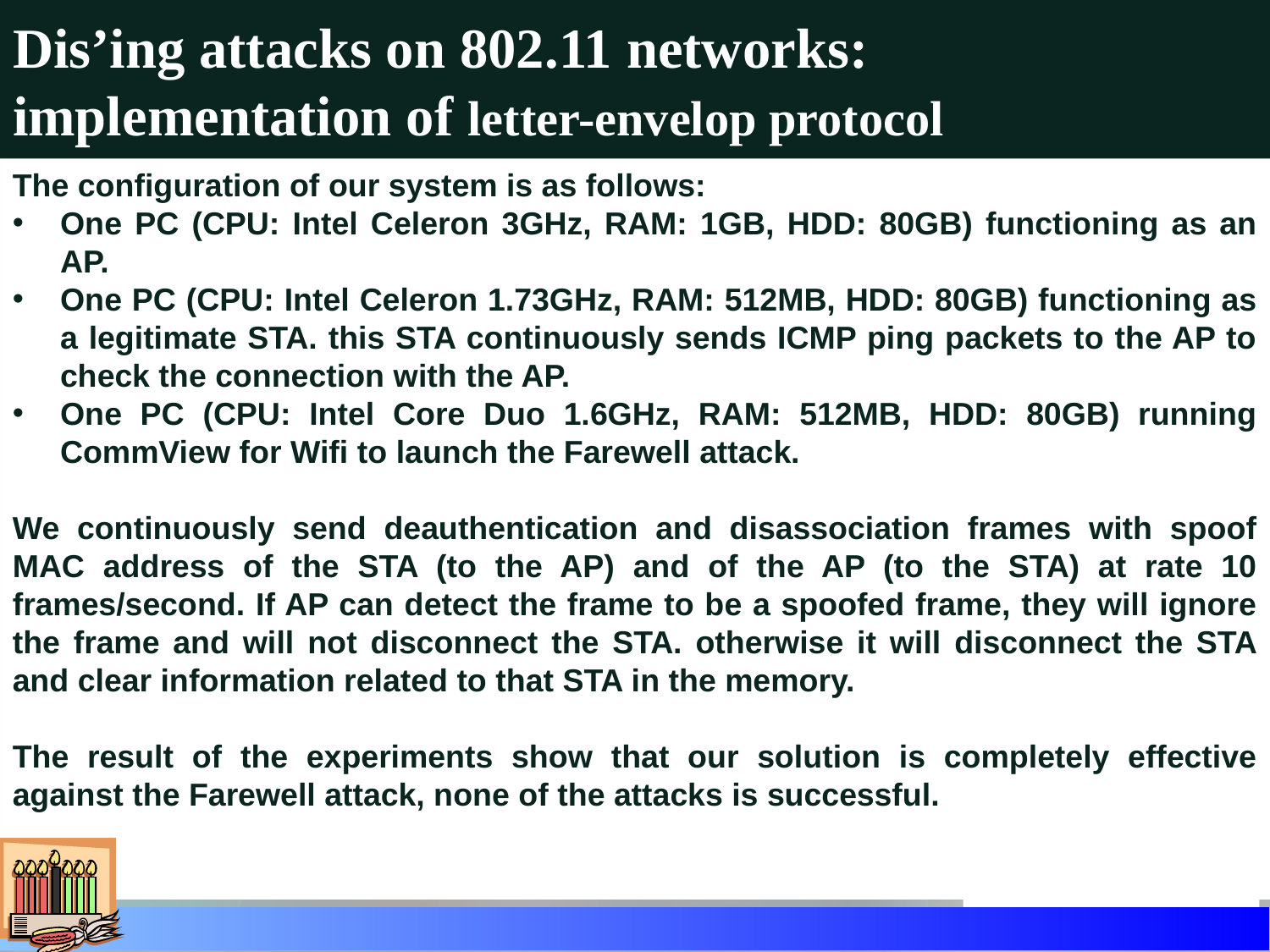

# Dis’ing attacks on 802.11 networks: implementation of letter-envelop protocol
The configuration of our system is as follows:
One PC (CPU: Intel Celeron 3GHz, RAM: 1GB, HDD: 80GB) functioning as an AP.
One PC (CPU: Intel Celeron 1.73GHz, RAM: 512MB, HDD: 80GB) functioning as a legitimate STA. this STA continuously sends ICMP ping packets to the AP to check the connection with the AP.
One PC (CPU: Intel Core Duo 1.6GHz, RAM: 512MB, HDD: 80GB) running CommView for Wifi to launch the Farewell attack.

We continuously send deauthentication and disassociation frames with spoof MAC address of the STA (to the AP) and of the AP (to the STA) at rate 10 frames/second. If AP can detect the frame to be a spoofed frame, they will ignore the frame and will not disconnect the STA. otherwise it will disconnect the STA and clear information related to that STA in the memory.

The result of the experiments show that our solution is completely effective against the Farewell attack, none of the attacks is successful.